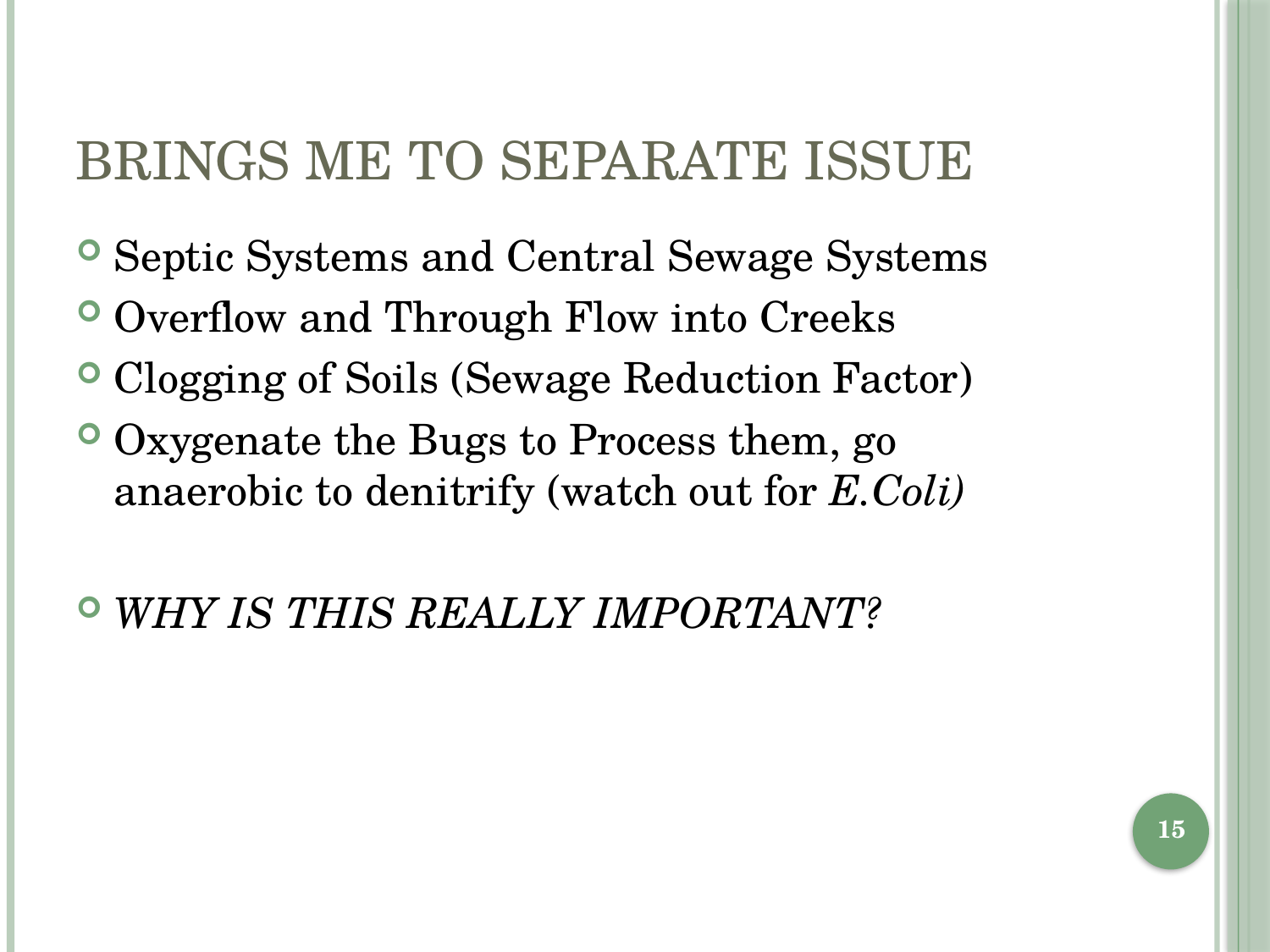

# Brings me to Separate ISSUE
Septic Systems and Central Sewage Systems
Overflow and Through Flow into Creeks
Clogging of Soils (Sewage Reduction Factor)
Oxygenate the Bugs to Process them, go anaerobic to denitrify (watch out for E.Coli)

WHY IS THIS REALLY IMPORTANT?
15